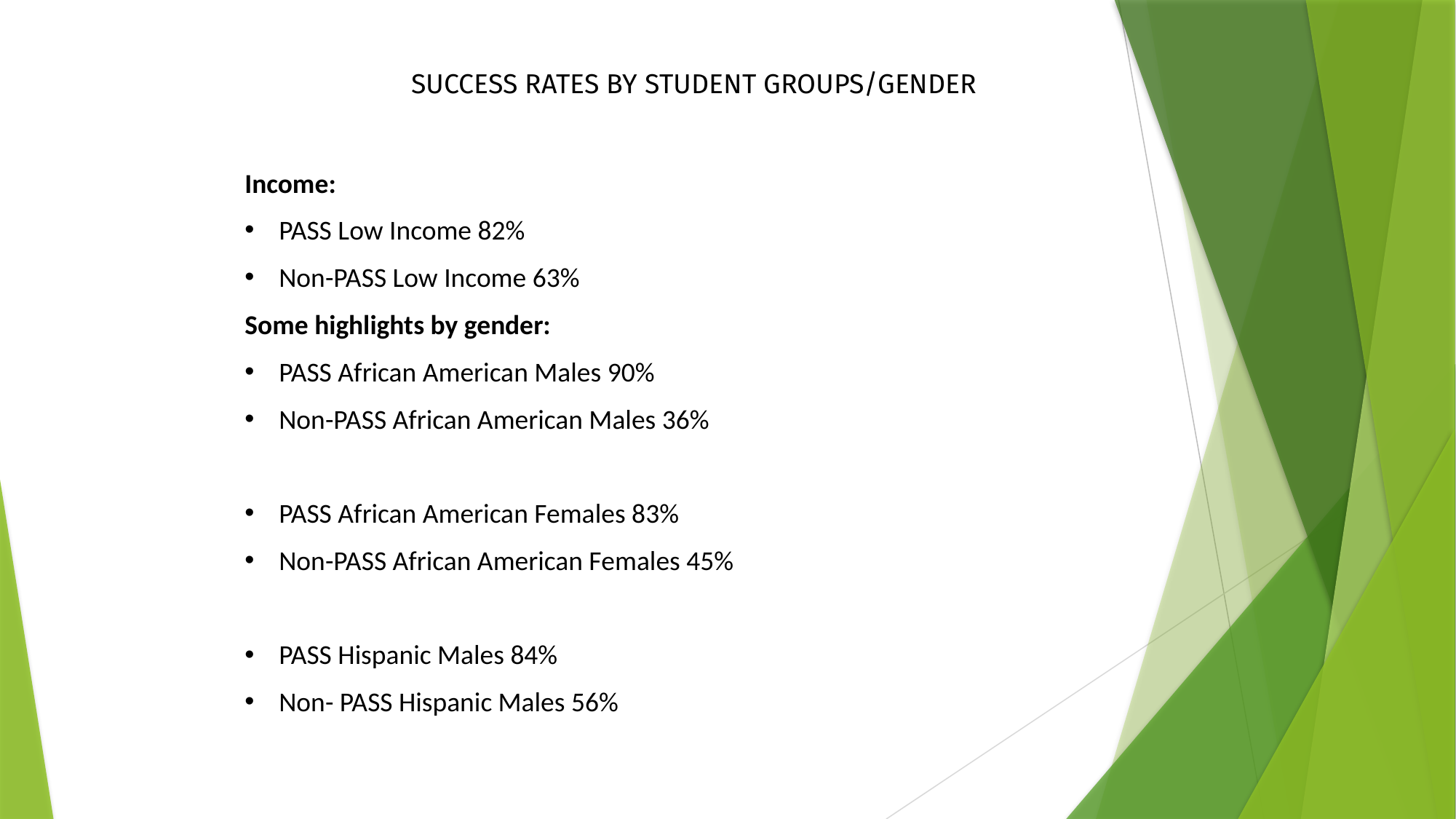

SUCCESS RATES BY STUDENT GROUPS/GENDER
Income:
PASS Low Income 82%
Non-PASS Low Income 63%
Some highlights by gender:
PASS African American Males 90%
Non-PASS African American Males 36%

PASS African American Females 83%
Non-PASS African American Females 45%

PASS Hispanic Males 84%
Non- PASS Hispanic Males 56%